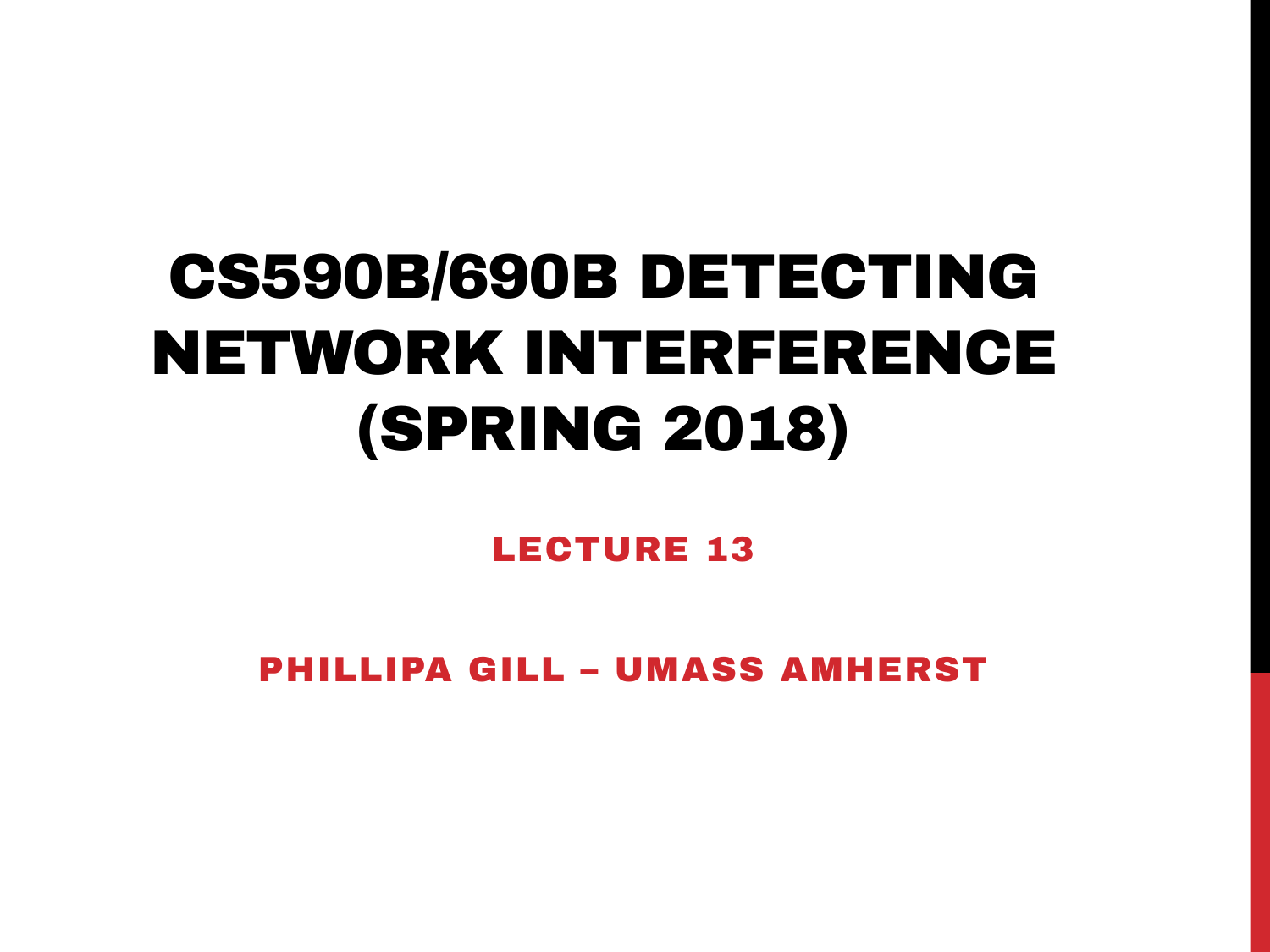

# CS590B/690B Detecting Network Interference (Spring 2018)
Lecture 13

Phillipa Gill – Umass Amherst